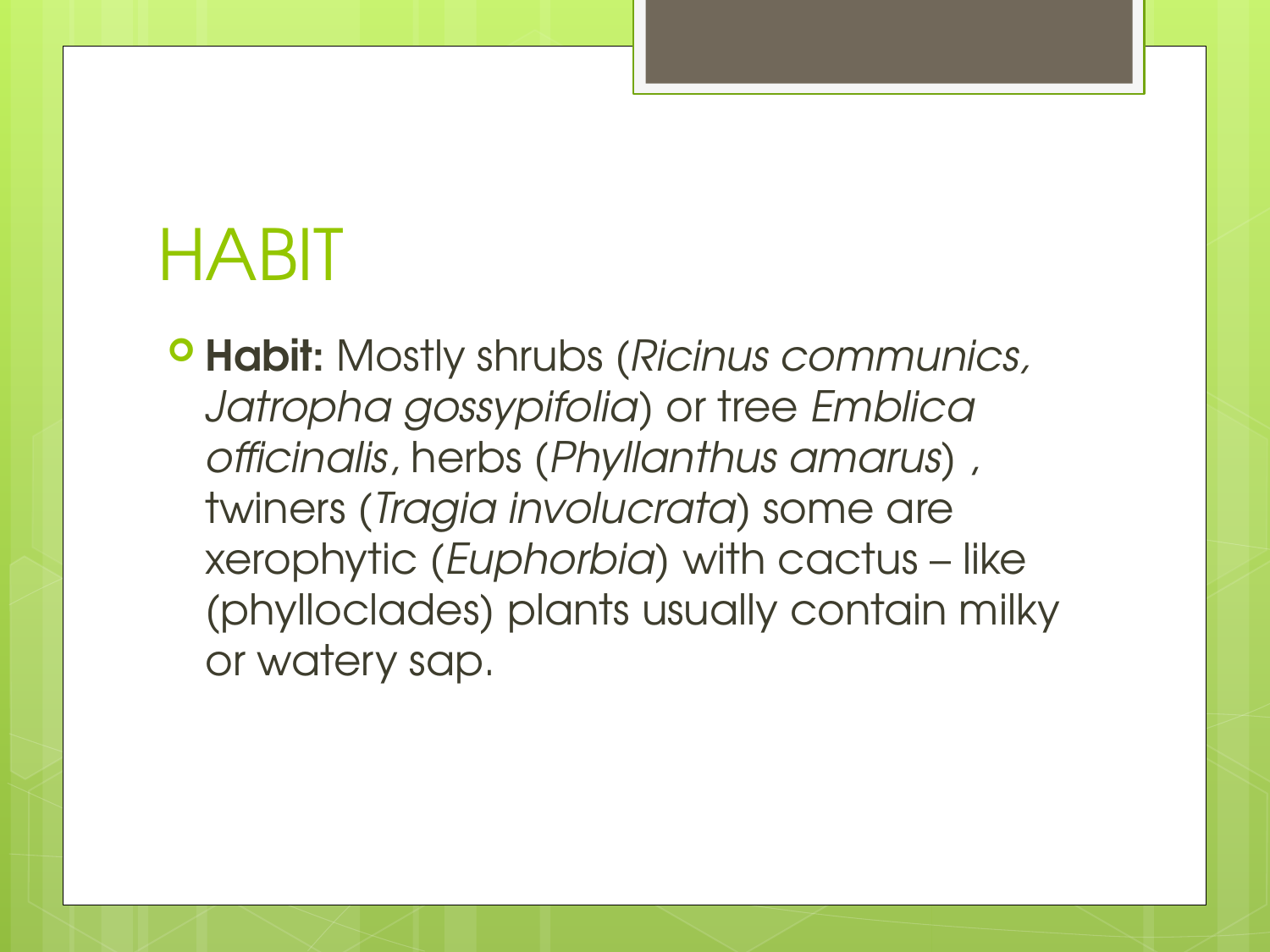

# HABIT
Habit: Mostly shrubs (Ricinus communics, Jatropha gossypifolia) or tree Emblica officinalis, herbs (Phyllanthus amarus) , twiners (Tragia involucrata) some are xerophytic (Euphorbia) with cactus – like (phylloclades) plants usually contain milky or watery sap.